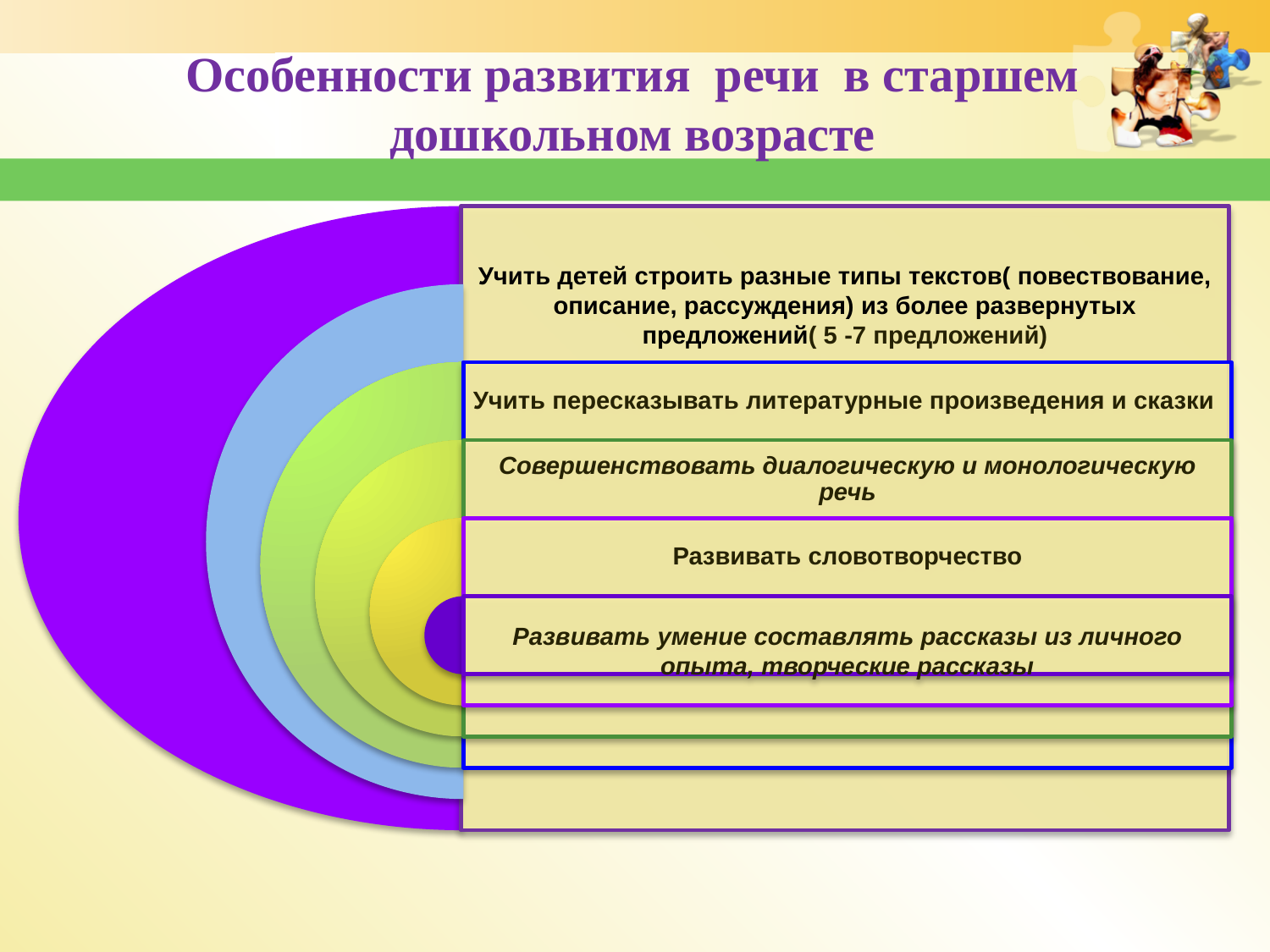

Особенности развития  речи  в старшем дошкольном возрасте

Учить детей строить разные типы текстов( повествование, описание, рассуждения) из более развернутых предложений( 5 -7 предложений)

Развивать монологической речи
Учить пересказывать литературные произведения и сказки
Совершенствовать диалогическую и монологическую речь
Развивать словотворчество

Развивать умение составлять рассказы из личного опыта, творческие рассказы